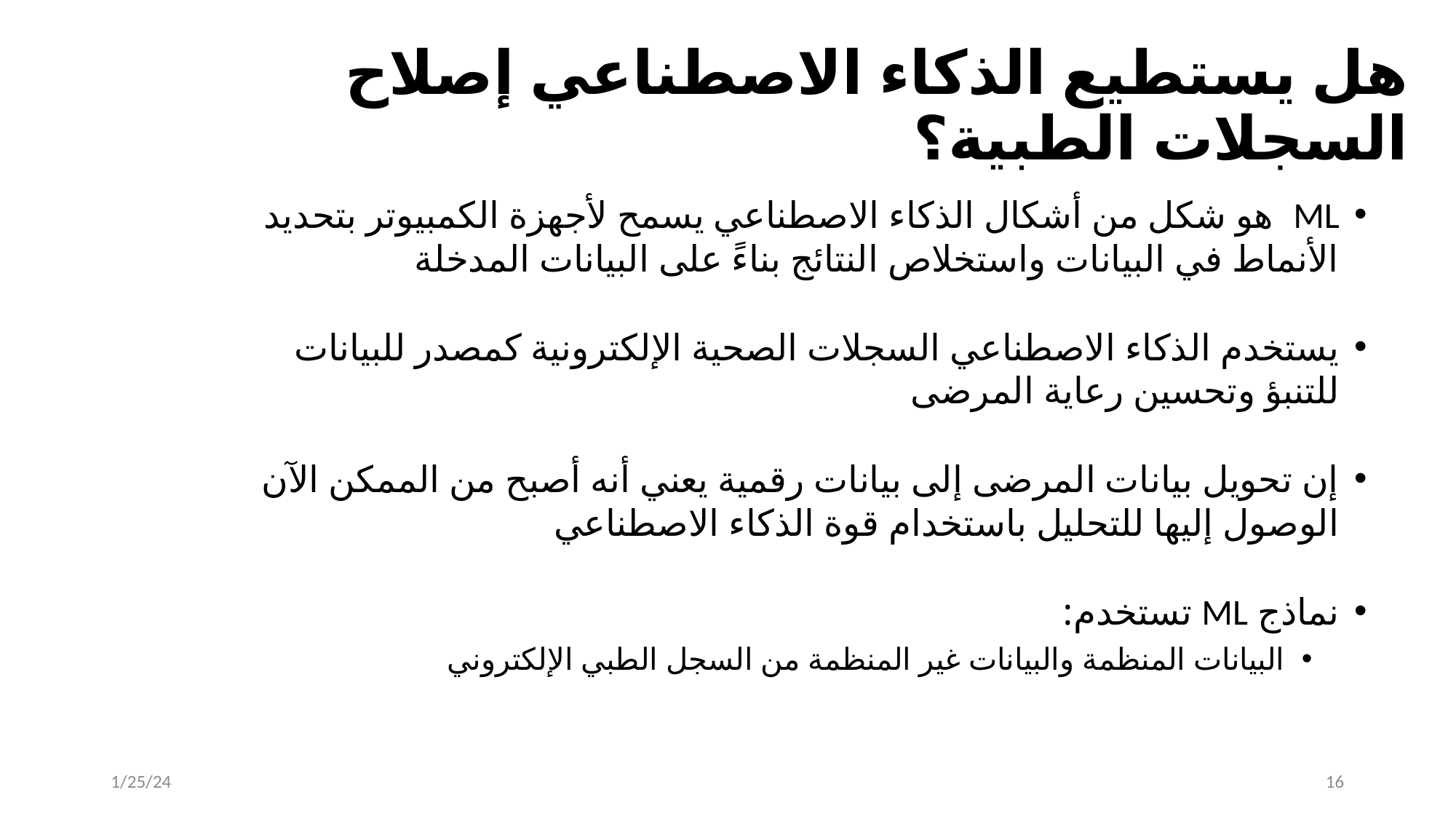

# هل يستطيع الذكاء الاصطناعي إصلاح السجلات الطبية؟
ML  هو شكل من أشكال الذكاء الاصطناعي يسمح لأجهزة الكمبيوتر بتحديد الأنماط في البيانات واستخلاص النتائج بناءً على البيانات المدخلة

يستخدم الذكاء الاصطناعي السجلات الصحية الإلكترونية كمصدر للبيانات للتنبؤ وتحسين رعاية المرضى

إن تحويل بيانات المرضى إلى بيانات رقمية يعني أنه أصبح من الممكن الآن الوصول إليها للتحليل باستخدام قوة الذكاء الاصطناعي

نماذج ML تستخدم:
البيانات المنظمة والبيانات غير المنظمة من السجل الطبي الإلكتروني
1/25/24
16